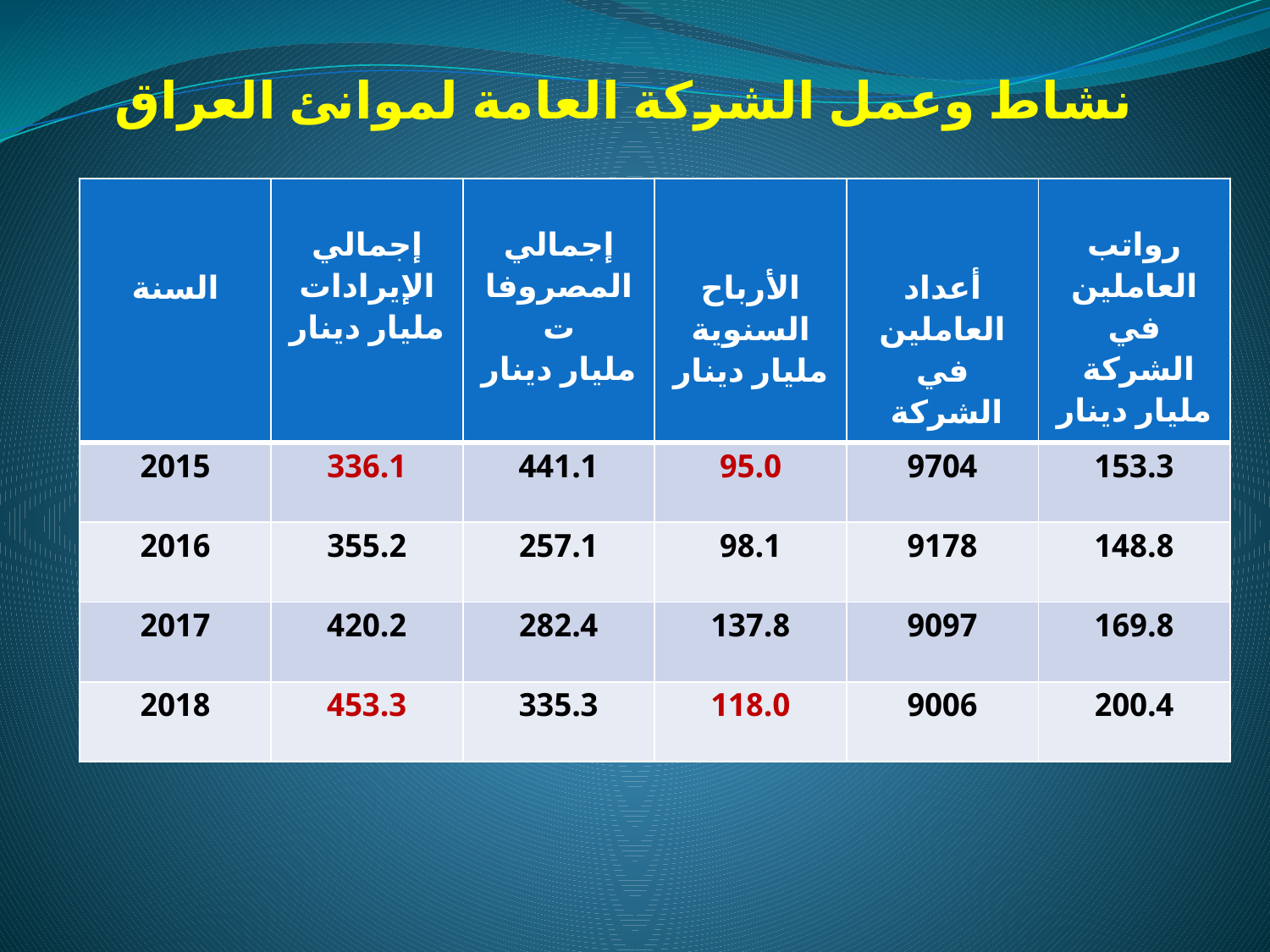

# نشاط وعمل الشركة العامة لموانئ العراق

| السنة | إجمالي الإيرادات مليار دينار | إجمالي المصروفات مليار دينار | الأرباح السنوية مليار دينار | أعداد العاملين في الشركة | رواتب العاملين في الشركة مليار دينار |
| --- | --- | --- | --- | --- | --- |
| 2015 | 336.1 | 441.1 | 95.0 | 9704 | 153.3 |
| 2016 | 355.2 | 257.1 | 98.1 | 9178 | 148.8 |
| 2017 | 420.2 | 282.4 | 137.8 | 9097 | 169.8 |
| 2018 | 453.3 | 335.3 | 118.0 | 9006 | 200.4 |